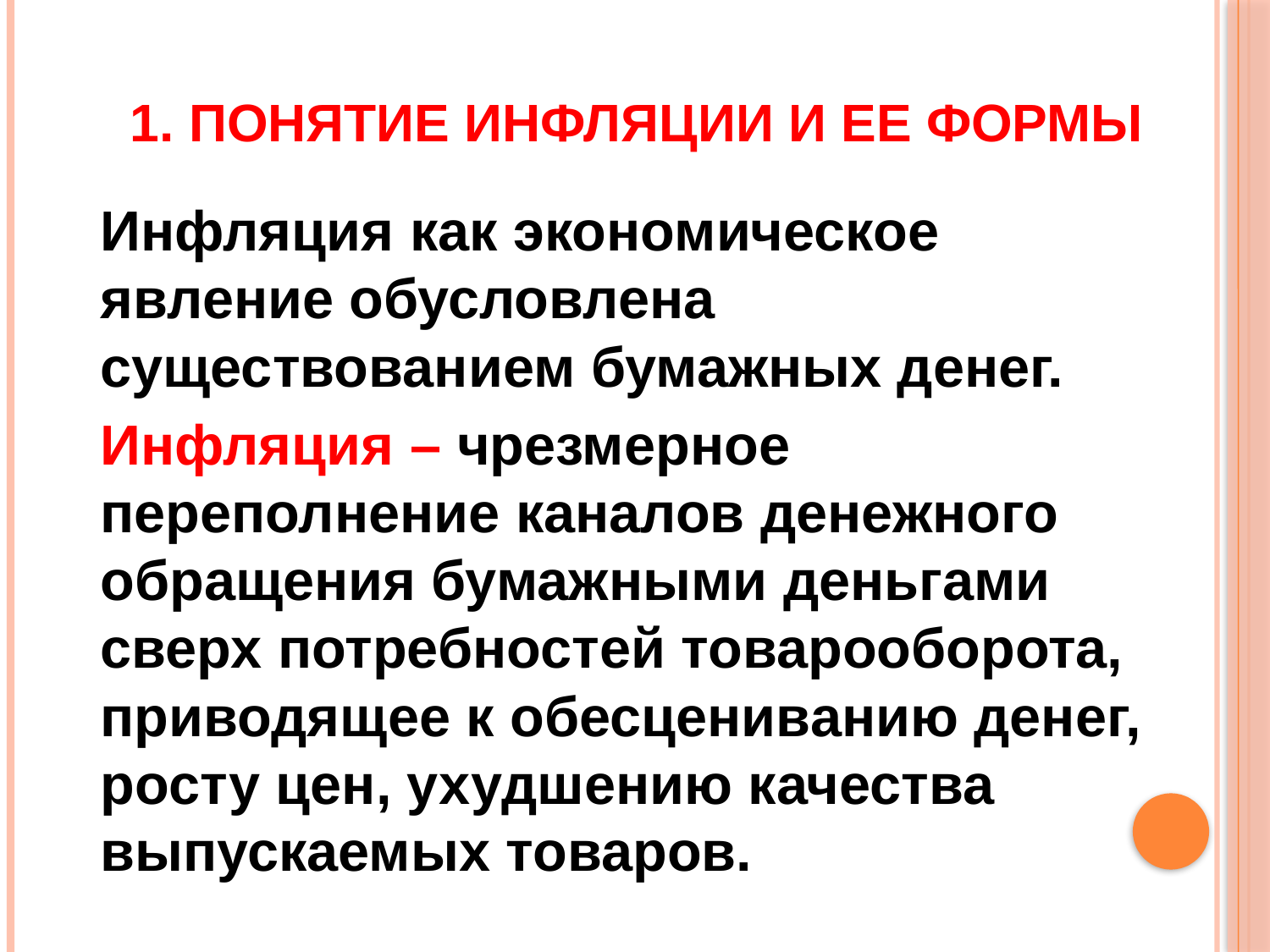

# 1. Понятие инфляции и ее формы
Инфляция как экономическое явление обусловлена существованием бумажных денег.
Инфляция – чрезмерное переполнение каналов денежного обращения бумажными деньгами сверх потребностей товарооборота, приводящее к обесцениванию денег, росту цен, ухудшению качества выпускаемых товаров.